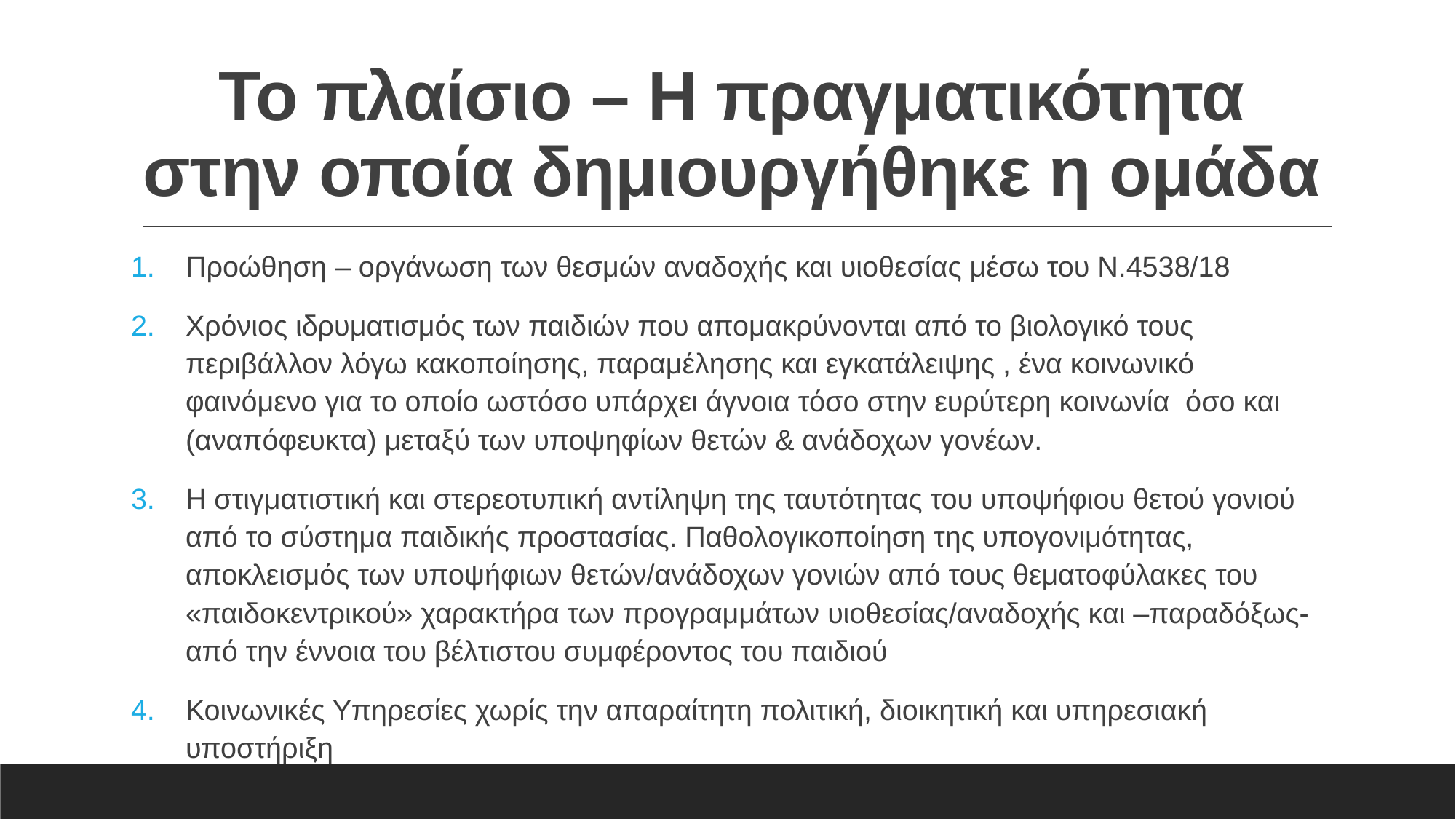

# Το πλαίσιο – Η πραγματικότητα στην οποία δημιουργήθηκε η ομάδα
Προώθηση – οργάνωση των θεσμών αναδοχής και υιοθεσίας μέσω του Ν.4538/18
Χρόνιος ιδρυματισμός των παιδιών που απομακρύνονται από το βιολογικό τους περιβάλλον λόγω κακοποίησης, παραμέλησης και εγκατάλειψης , ένα κοινωνικό φαινόμενο για το οποίο ωστόσο υπάρχει άγνοια τόσο στην ευρύτερη κοινωνία  όσο και (αναπόφευκτα) μεταξύ των υποψηφίων θετών & ανάδοχων γονέων.
Η στιγματιστική και στερεοτυπική αντίληψη της ταυτότητας του υποψήφιου θετού γονιού από το σύστημα παιδικής προστασίας. Παθολογικοποίηση της υπογονιμότητας, αποκλεισμός των υποψήφιων θετών/ανάδοχων γονιών από τους θεματοφύλακες του «παιδοκεντρικού» χαρακτήρα των προγραμμάτων υιοθεσίας/αναδοχής και –παραδόξως- από την έννοια του βέλτιστου συμφέροντος του παιδιού
Κοινωνικές Υπηρεσίες χωρίς την απαραίτητη πολιτική, διοικητική και υπηρεσιακή υποστήριξη